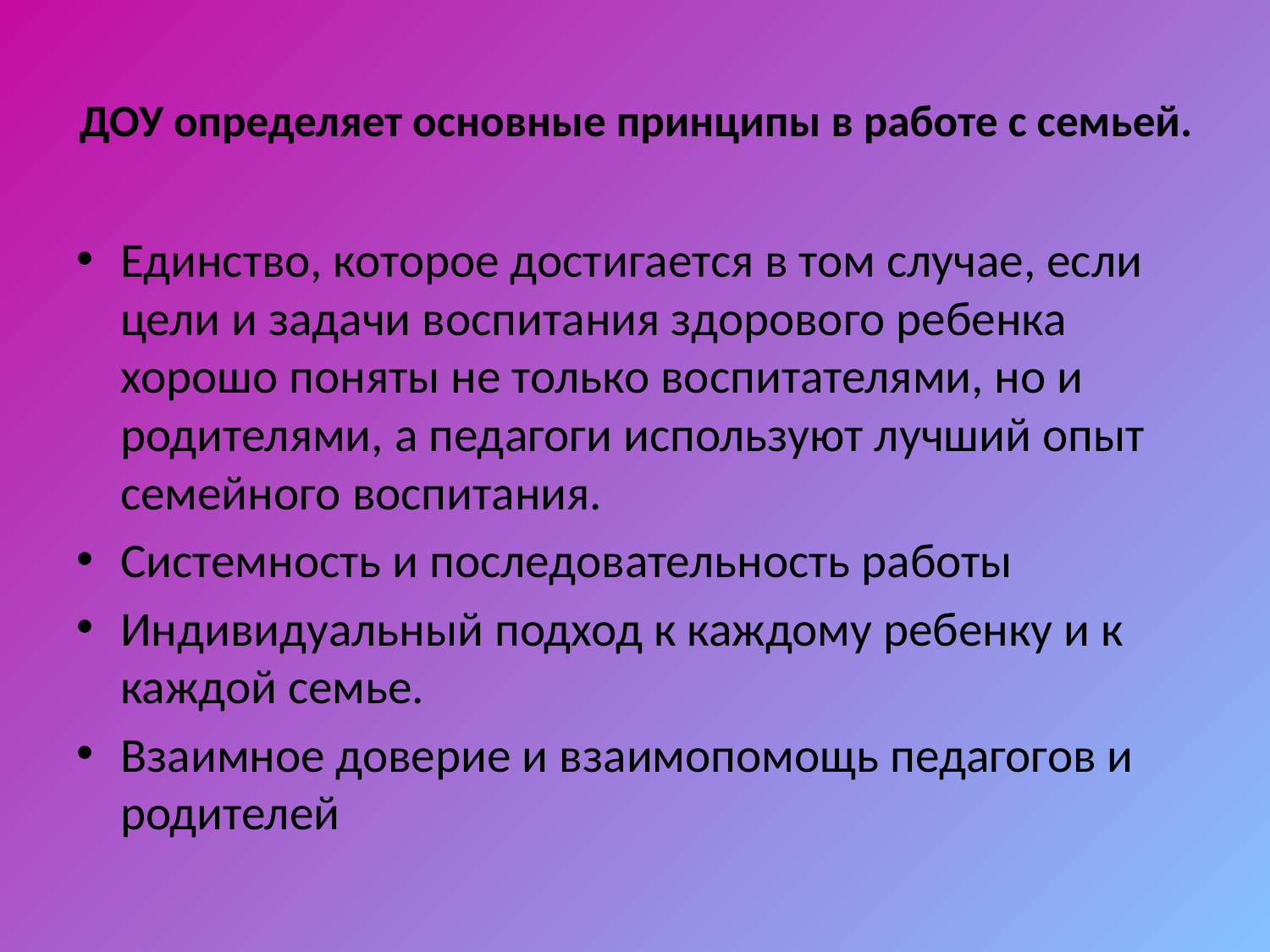

# ДОУ определяет основные принципы в работе с семьей.
Единство, которое достигается в том случае, если цели и задачи воспитания здорового ребенка хорошо поняты не только воспитателями, но и родителями, а педагоги используют лучший опыт семейного воспитания.
Системность и последовательность работы
Индивидуальный подход к каждому ребенку и к каждой семье.
Взаимное доверие и взаимопомощь педагогов и родителей